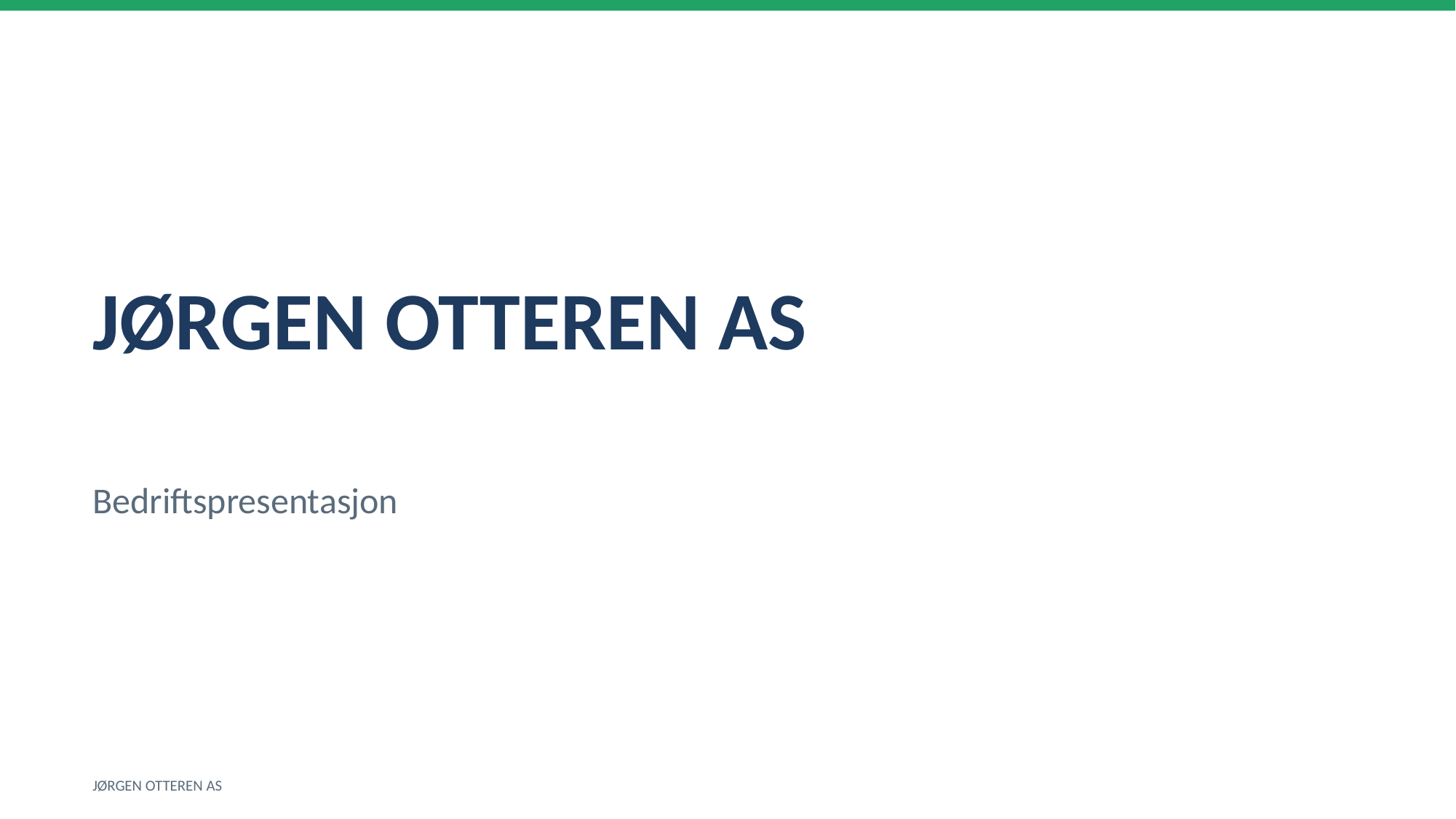

JØRGEN OTTEREN AS
Bedriftspresentasjon
JØRGEN OTTEREN AS